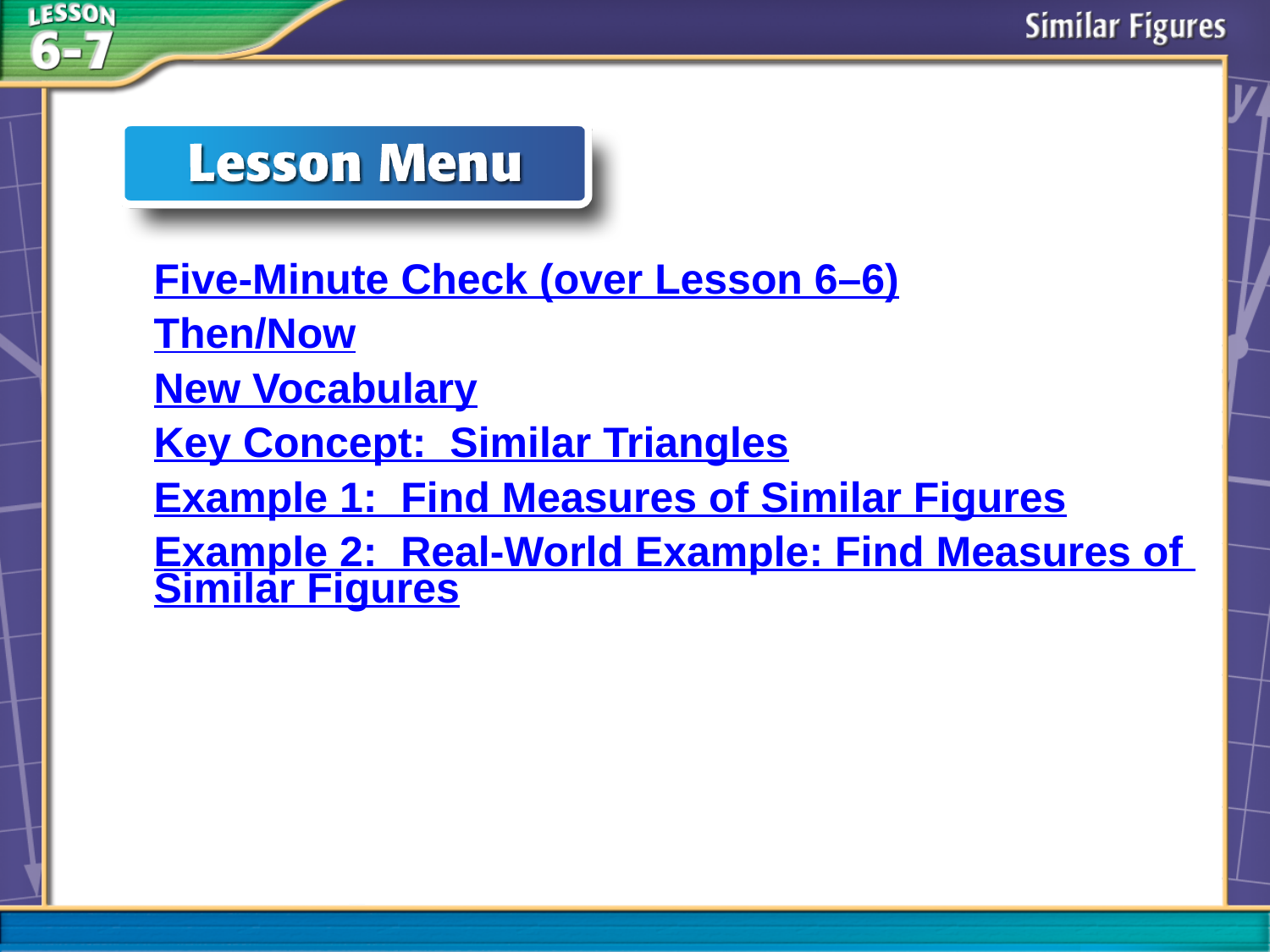

Five-Minute Check (over Lesson 6–6)
Then/Now
New Vocabulary
Key Concept:  Similar Triangles
Example 1:  Find Measures of Similar Figures
Example 2:  Real-World Example: Find Measures of Similar Figures
# Lesson Menu